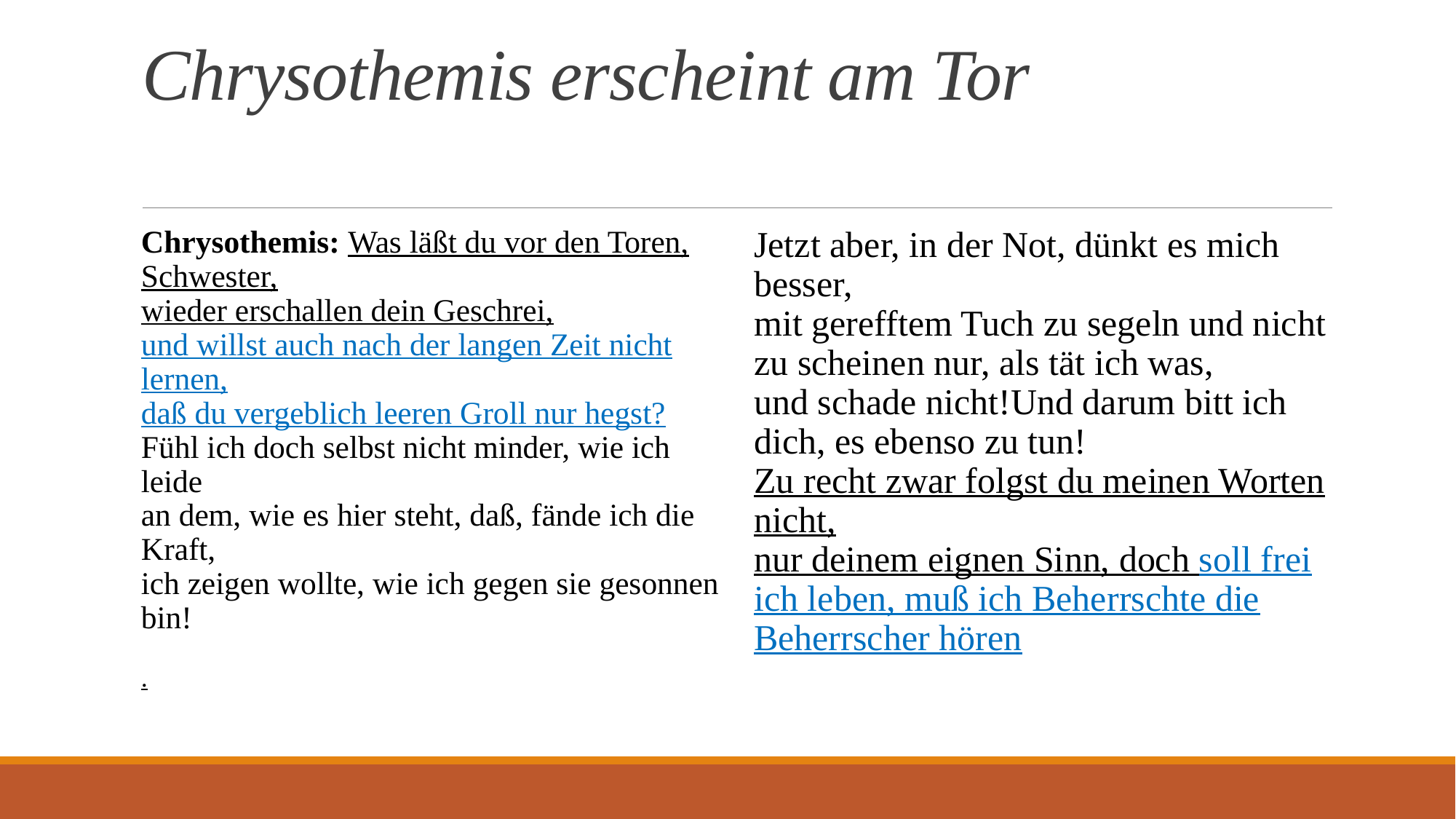

# Chrysothemis erscheint am Tor
Chrysothemis: Was läßt du vor den Toren, Schwester,
wieder erschallen dein Geschrei,
und willst auch nach der langen Zeit nicht lernen,
daß du vergeblich leeren Groll nur hegst?
Fühl ich doch selbst nicht minder, wie ich leide
an dem, wie es hier steht, daß, fände ich die Kraft,
ich zeigen wollte, wie ich gegen sie gesonnen bin!
.

Jetzt aber, in der Not, dünkt es mich besser,
mit gerefftem Tuch zu segeln und nicht
zu scheinen nur, als tät ich was,
und schade nicht!Und darum bitt ich dich, es ebenso zu tun!
Zu recht zwar folgst du meinen Worten nicht,
nur deinem eignen Sinn, doch soll frei
ich leben, muß ich Beherrschte die Beherrscher hören